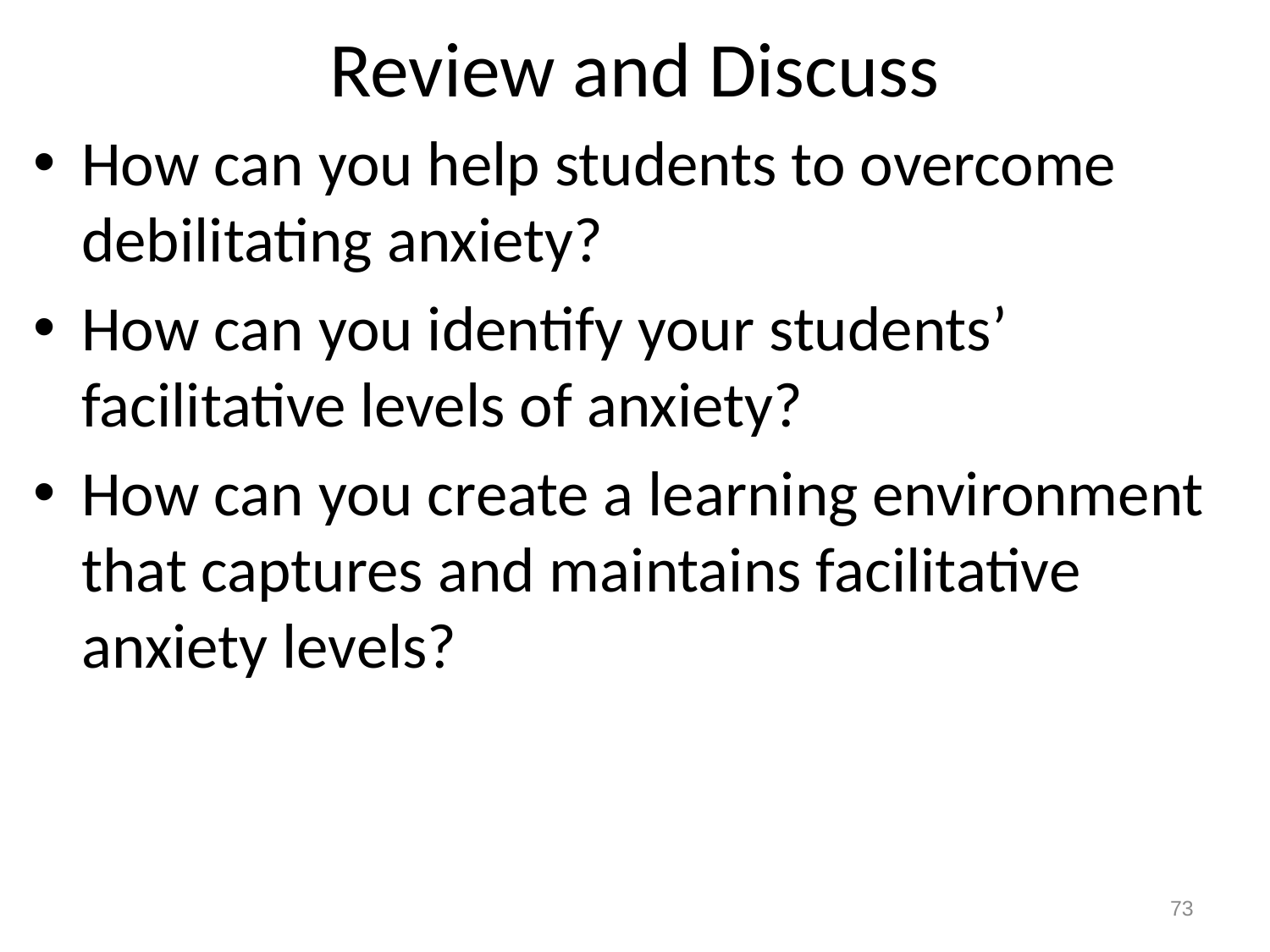

# Review and Discuss
How can you help students to overcome debilitating anxiety?
How can you identify your students’ facilitative levels of anxiety?
How can you create a learning environment that captures and maintains facilitative anxiety levels?
73